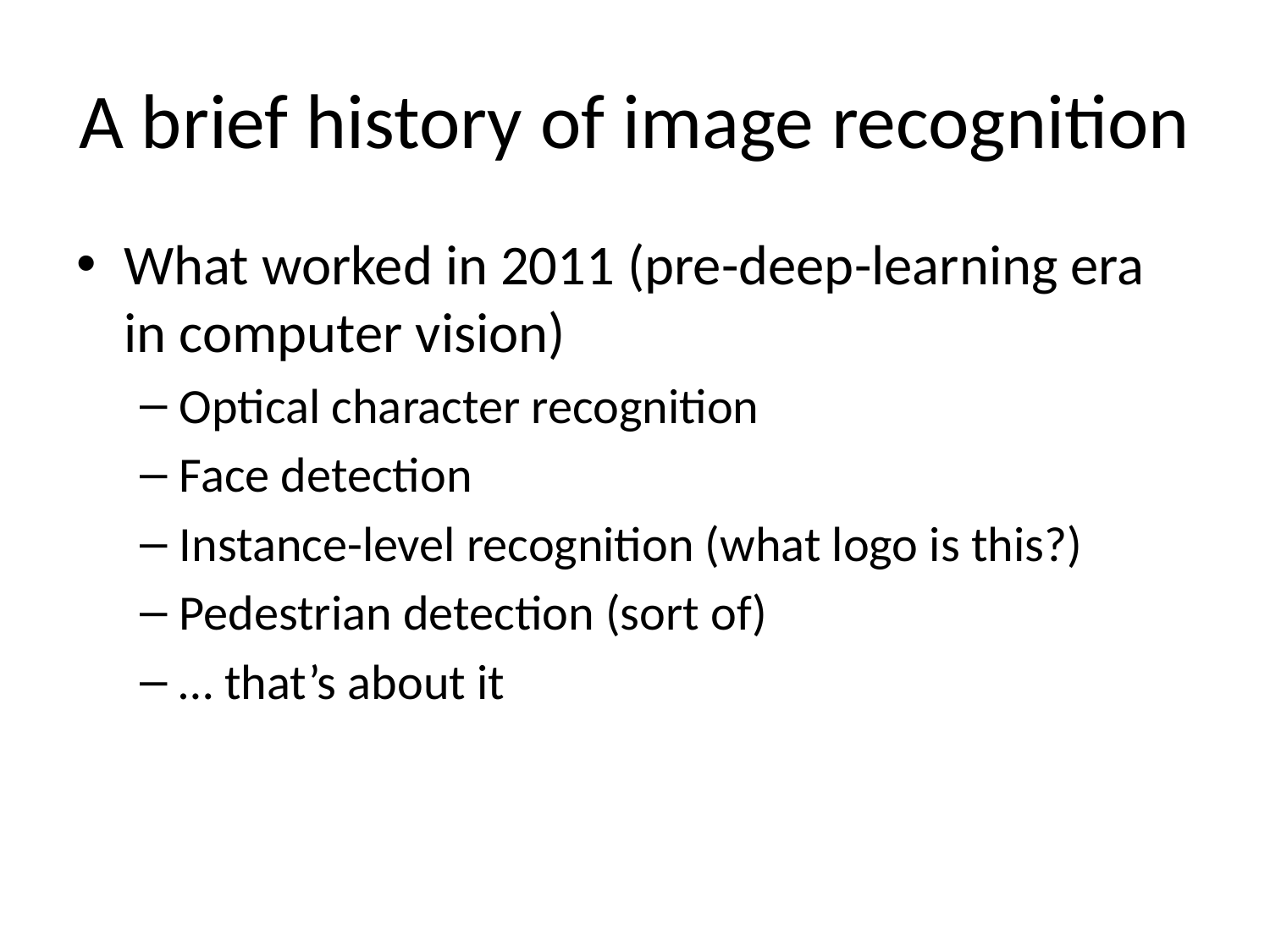

# A brief history of image recognition
What worked in 2011 (pre-deep-learning era in computer vision)
Optical character recognition
Face detection
Instance-level recognition (what logo is this?)
Pedestrian detection (sort of)
… that’s about it